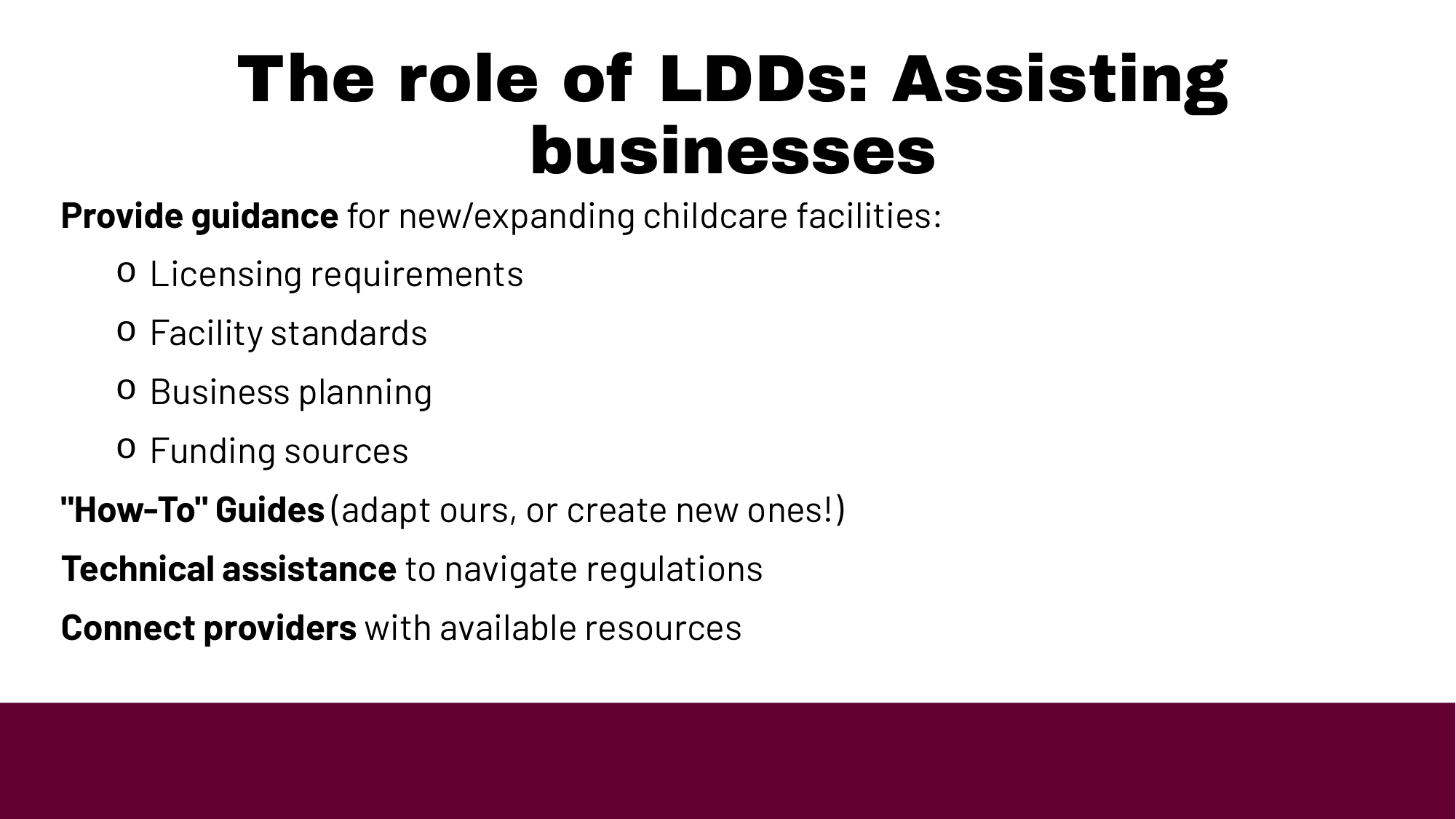

# The role of LDDs: Assisting businesses
Provide guidance for new/expanding childcare facilities:
Licensing requirements
Facility standards
Business planning
Funding sources
"How-To" Guides (adapt ours, or create new ones!)
Technical assistance to navigate regulations
Connect providers with available resources